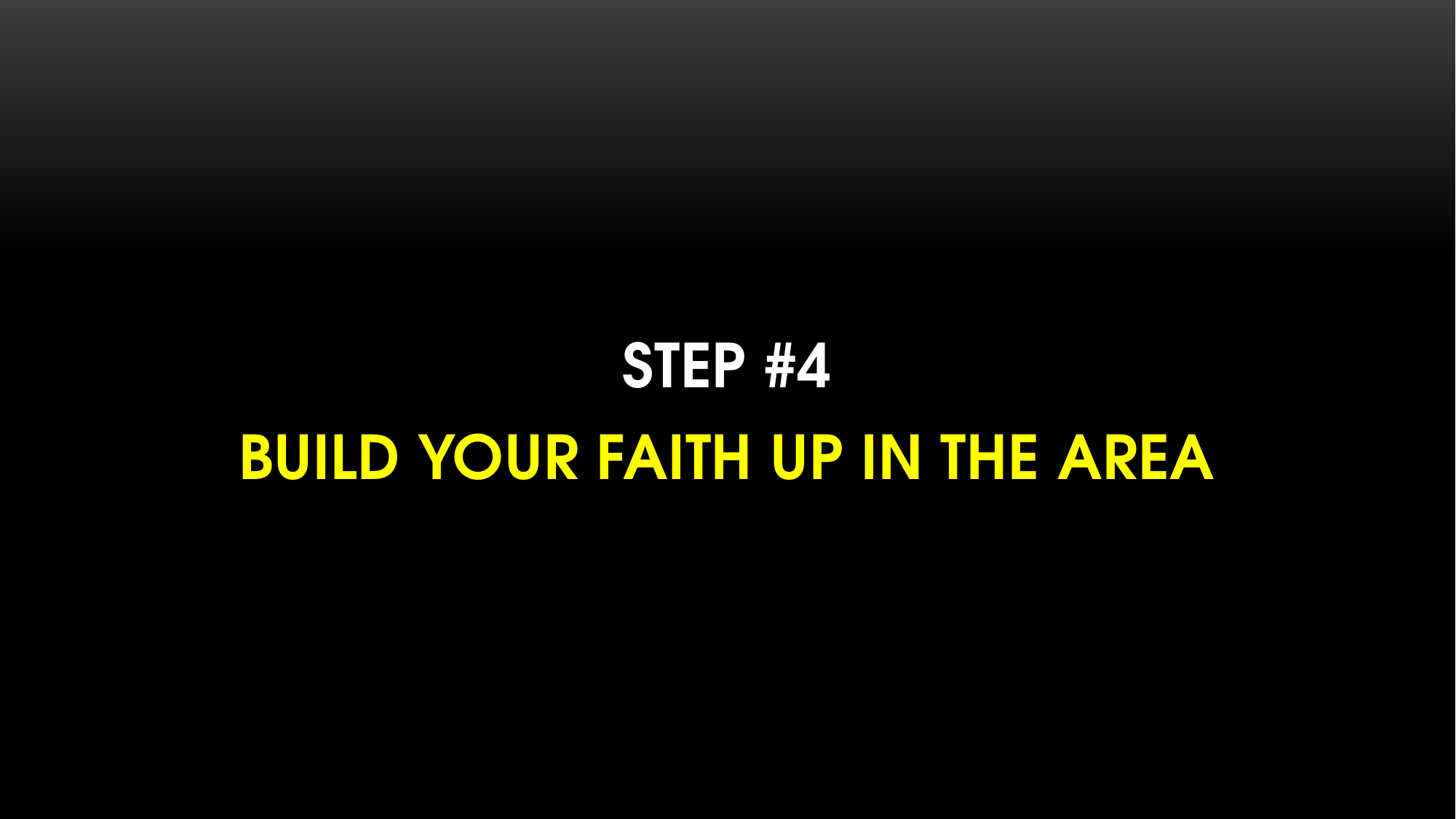

STEP #4
BUILD YOUR FAITH UP IN THE AREA